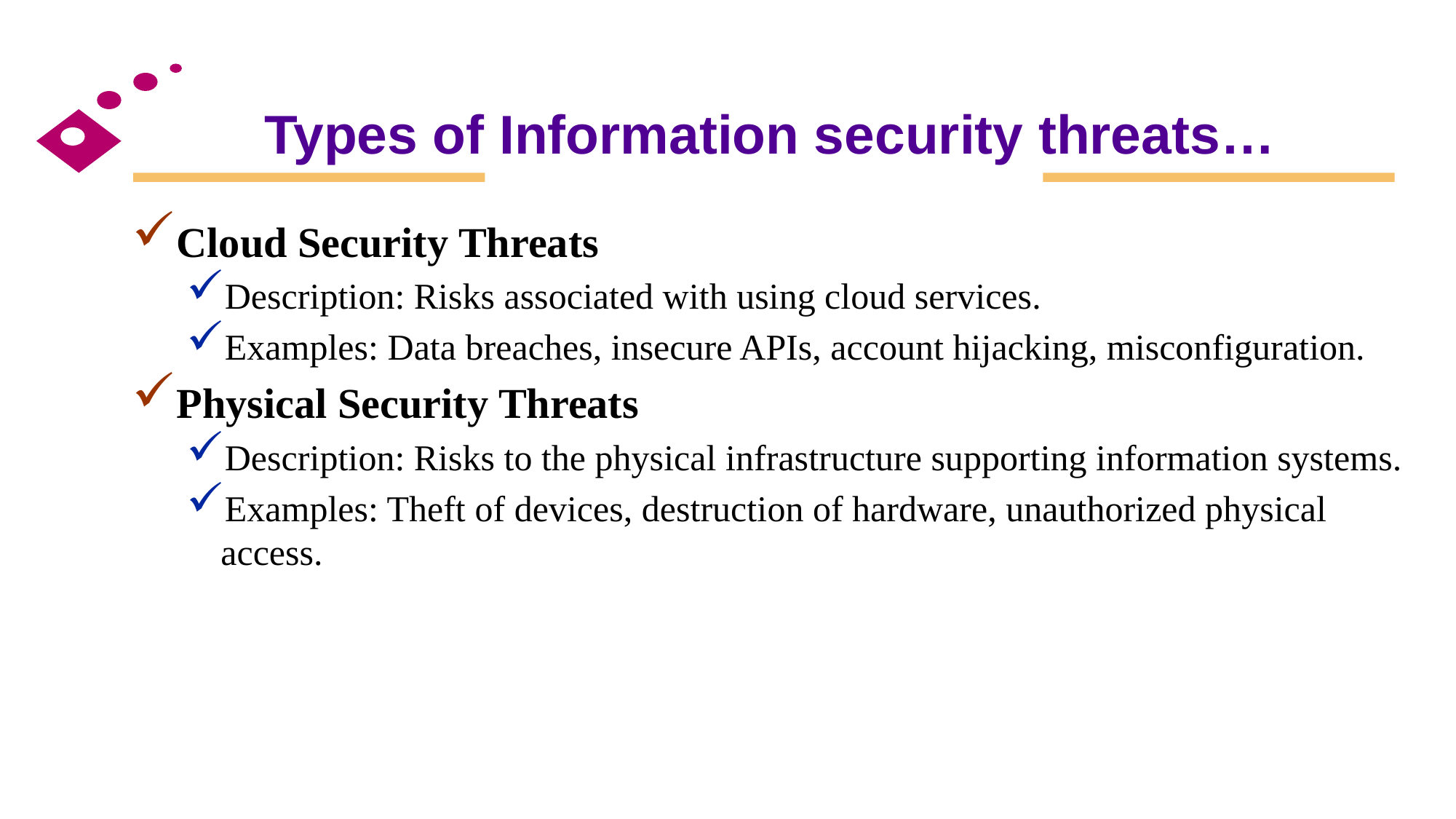

# Types of Information security threats…
Cloud Security Threats
Description: Risks associated with using cloud services.
Examples: Data breaches, insecure APIs, account hijacking, misconfiguration.
Physical Security Threats
Description: Risks to the physical infrastructure supporting information systems.
Examples: Theft of devices, destruction of hardware, unauthorized physical access.